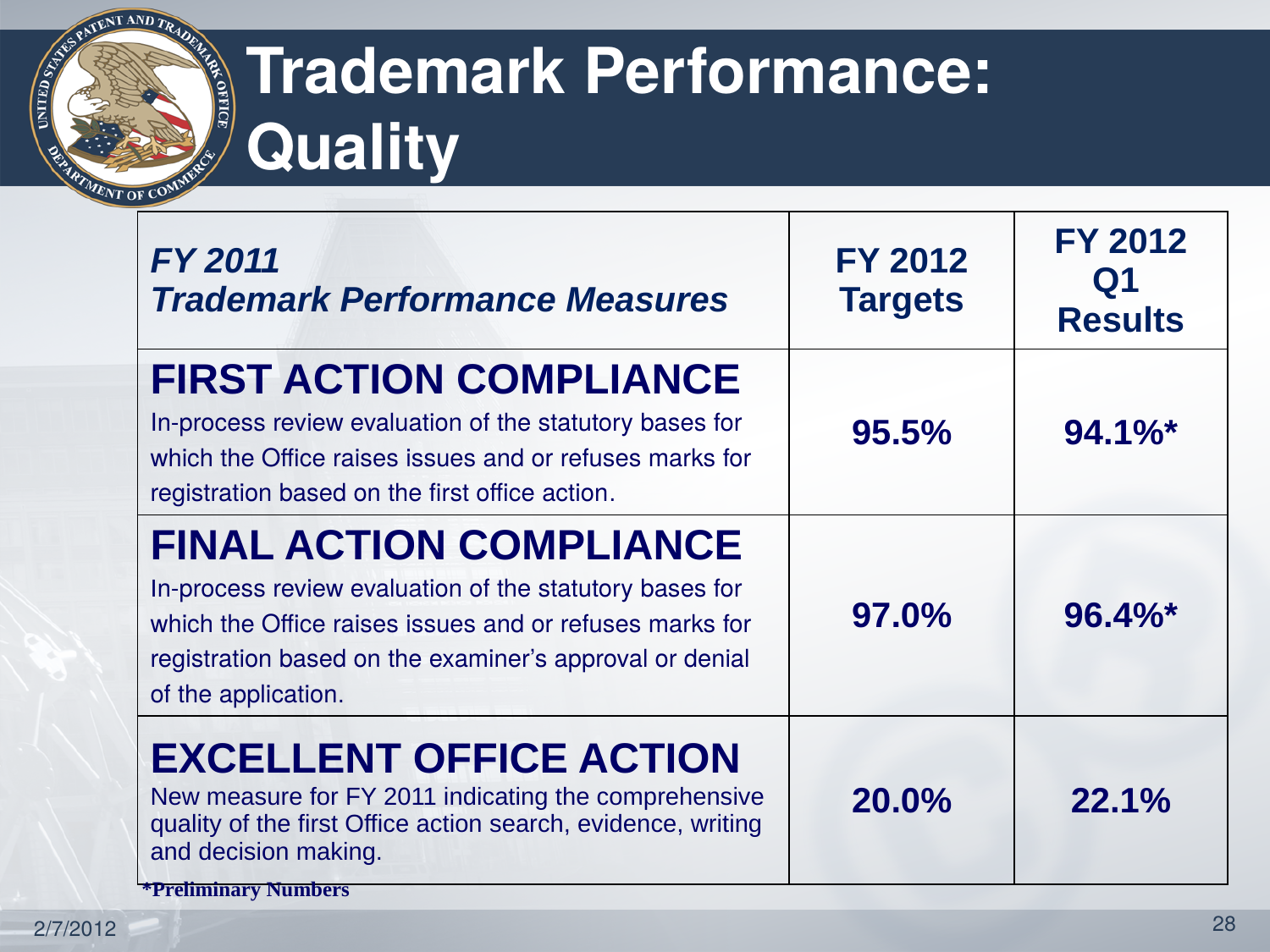

# Trademark Performance: Quality
| FY 2011 Trademark Performance Measures | FY 2012 Targets | FY 2012 Q1 Results |
| --- | --- | --- |
| FIRST ACTION COMPLIANCE In-process review evaluation of the statutory bases for which the Office raises issues and or refuses marks for registration based on the first office action. | 95.5% | 94.1%\* |
| --- | --- | --- |
| FINAL ACTION COMPLIANCE In-process review evaluation of the statutory bases for which the Office raises issues and or refuses marks for registration based on the examiner’s approval or denial of the application. | 97.0% | 96.4%\* |
| EXCELLENT OFFICE ACTION New measure for FY 2011 indicating the comprehensive quality of the first Office action search, evidence, writing and decision making. | 20.0% | 22.1% |
*Preliminary Numbers
2/7/2012
28